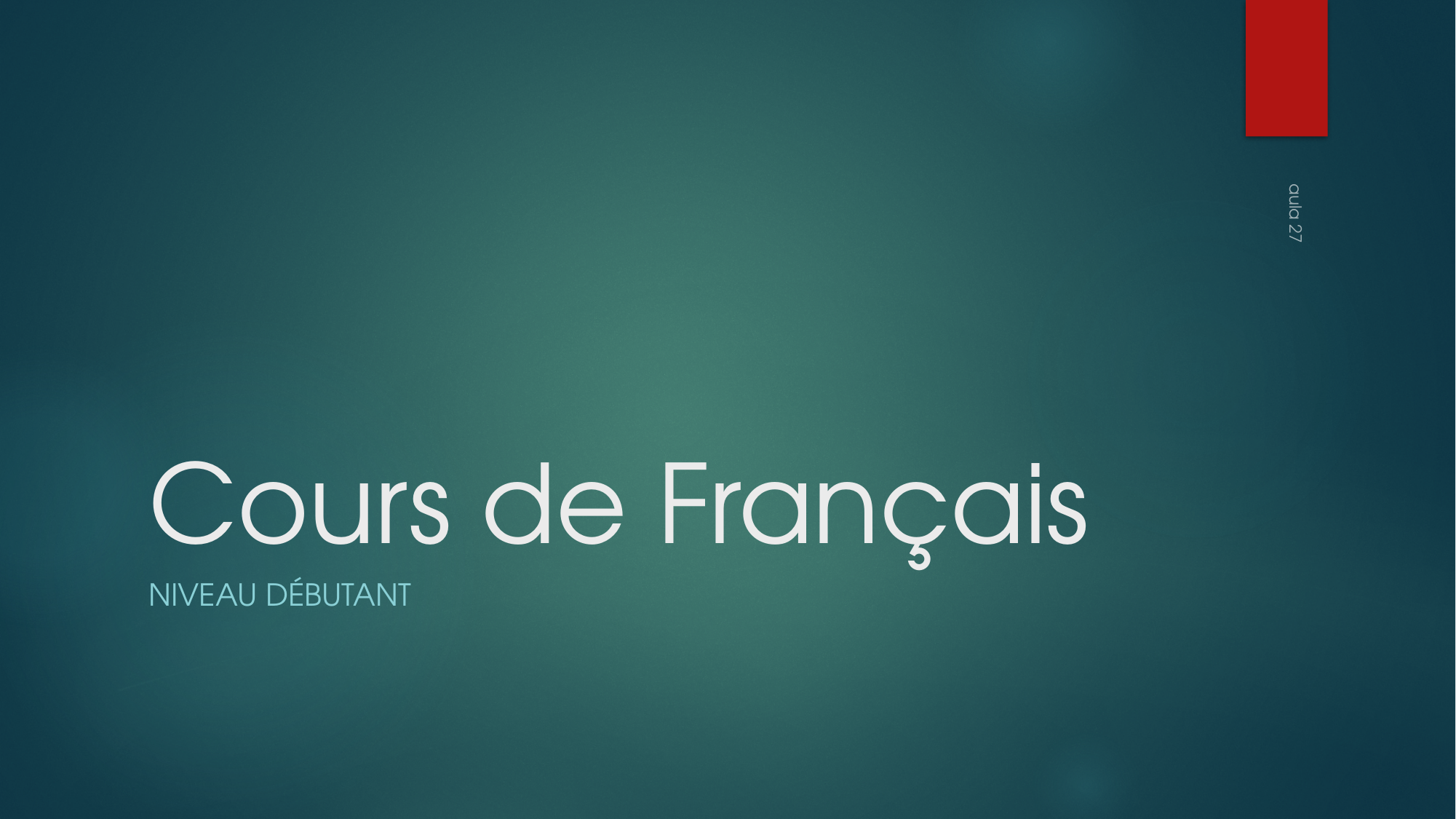

# Cours de Français
aula 27
Niveau débutant